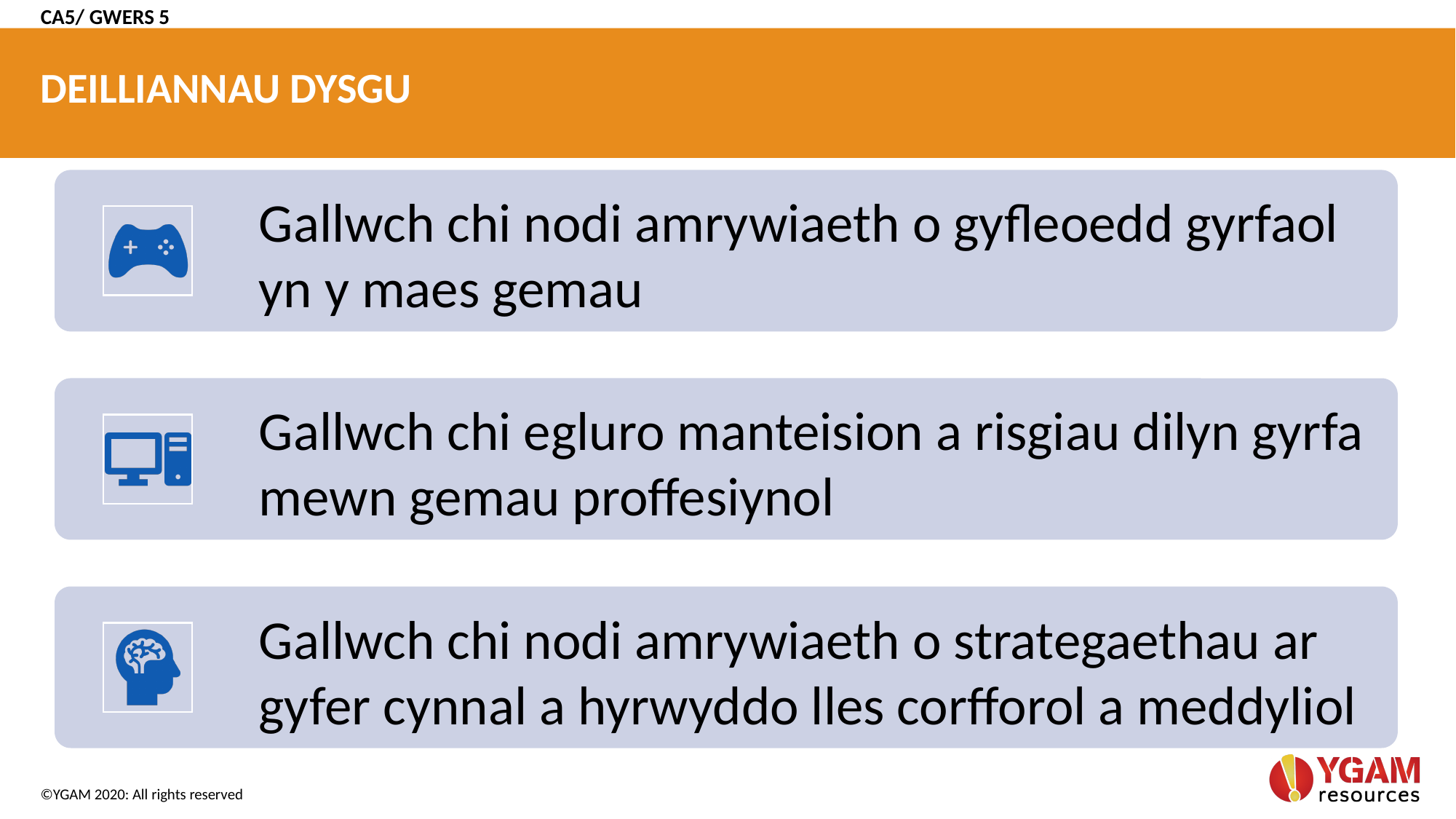

CA5/ GWERS 5
# DEILLIANNAU DYSGU
Gallwch chi nodi amrywiaeth o gyfleoedd gyrfaol yn y maes gemau
Gallwch chi egluro manteision a risgiau dilyn gyrfa mewn gemau proffesiynol
Gallwch chi nodi amrywiaeth o strategaethau ar gyfer cynnal a hyrwyddo lles corfforol a meddyliol